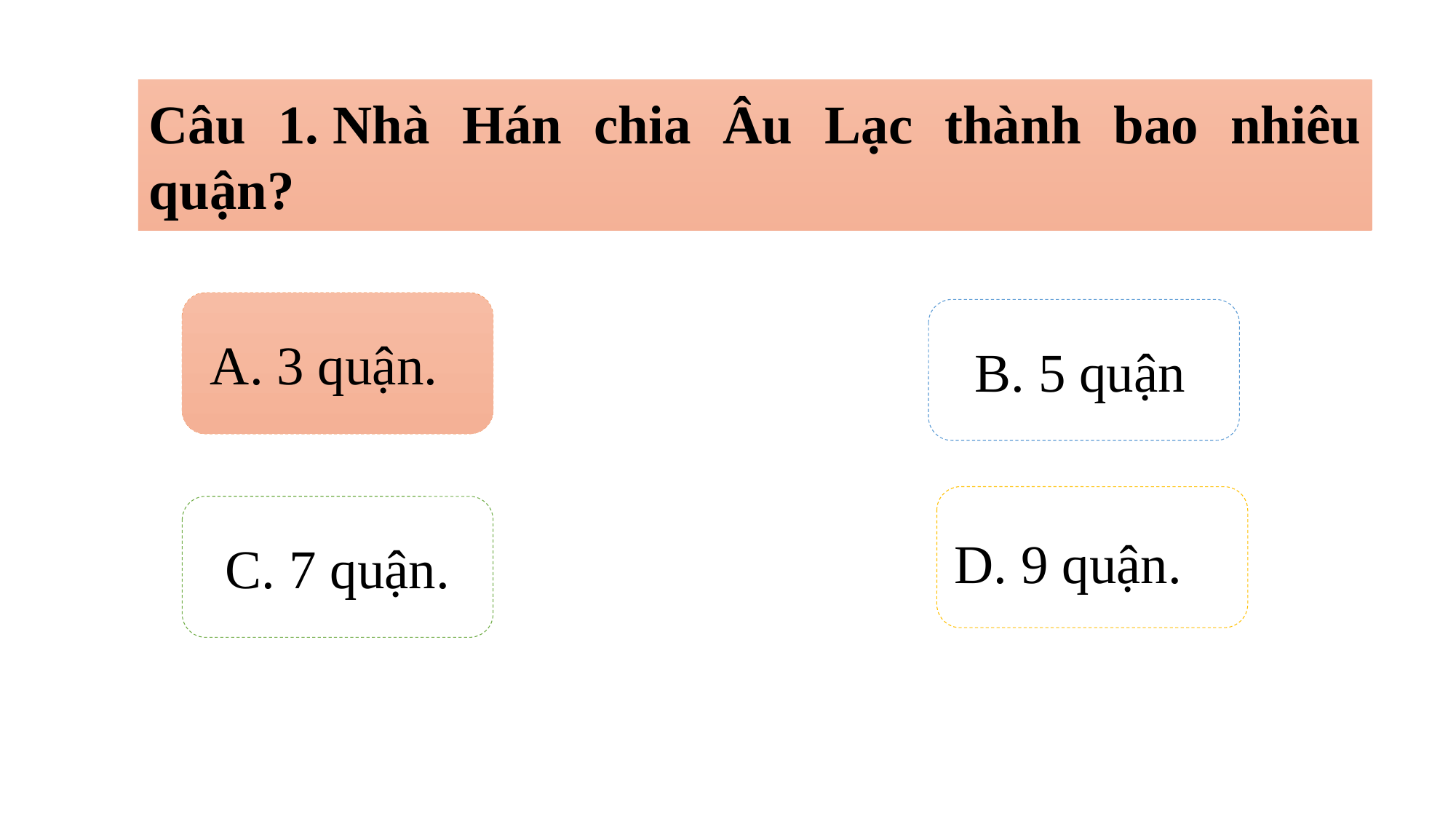

Câu 1. Nhà Hán chia Âu Lạc thành bao nhiêu quận?
A. 3 quận.
A. 3 quận.
B. 5 quận
D. 9 quận.
C. 7 quận.